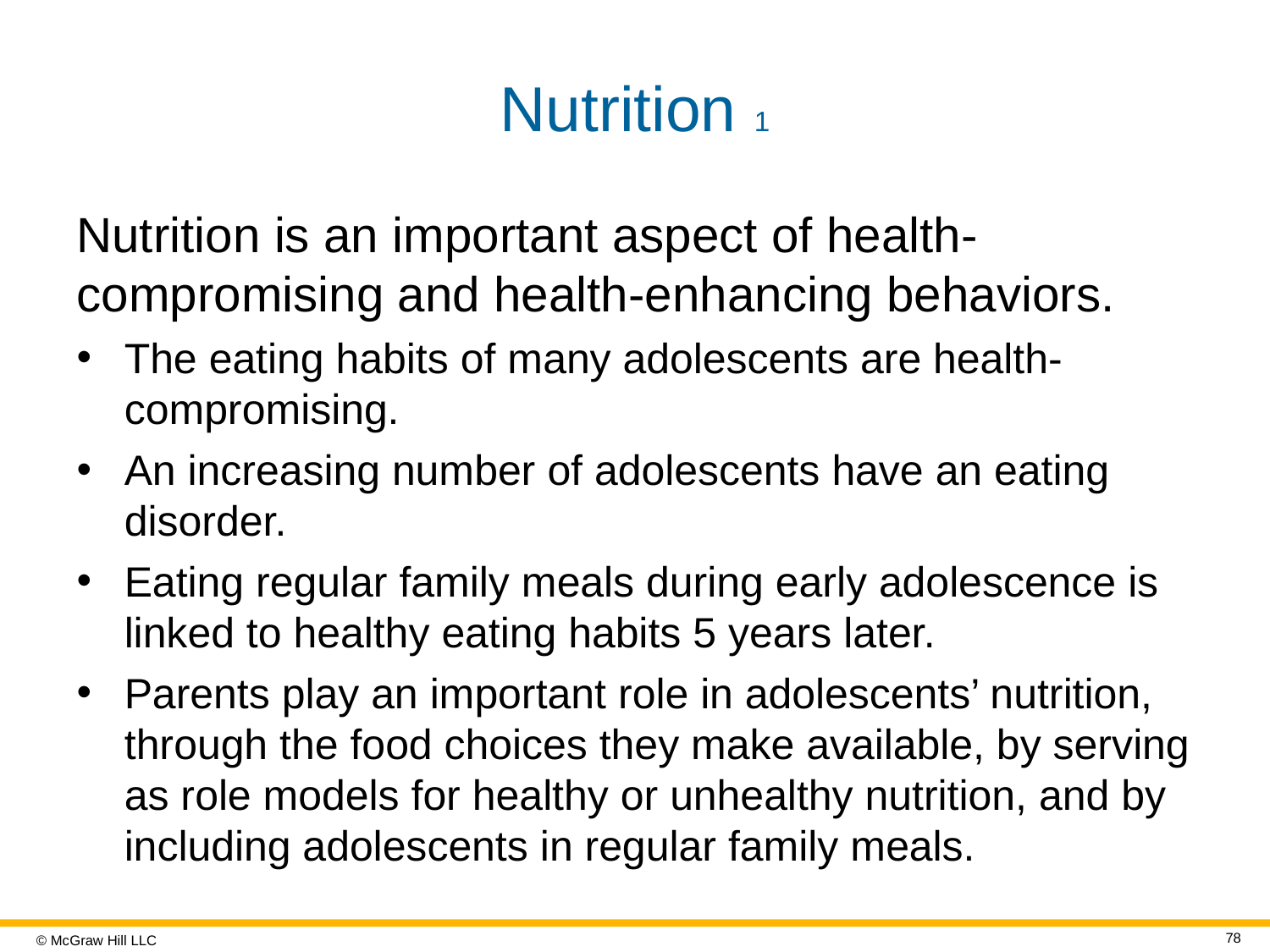

# Nutrition 1
Nutrition is an important aspect of health-compromising and health-enhancing behaviors.
The eating habits of many adolescents are health-compromising.
An increasing number of adolescents have an eating disorder.
Eating regular family meals during early adolescence is linked to healthy eating habits 5 years later.
Parents play an important role in adolescents’ nutrition, through the food choices they make available, by serving as role models for healthy or unhealthy nutrition, and by including adolescents in regular family meals.
78